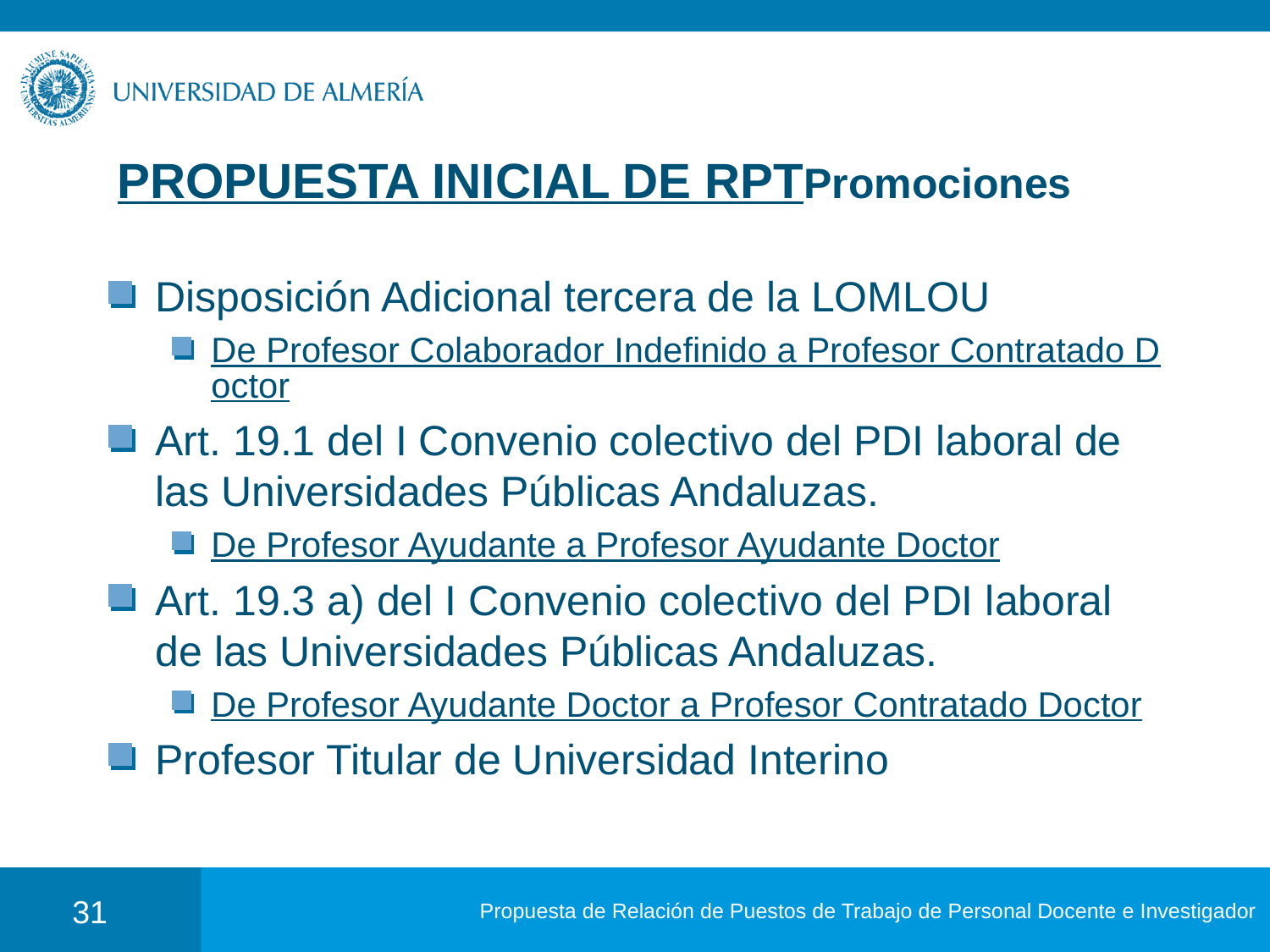

# PROPUESTA INICIAL DE RPT Promociones
Disposición Adicional tercera de la LOMLOU
De Profesor Colaborador Indefinido a Profesor Contratado Doctor
Art. 19.1 del I Convenio colectivo del PDI laboral de las Universidades Públicas Andaluzas.
De Profesor Ayudante a Profesor Ayudante Doctor
Art. 19.3 a) del I Convenio colectivo del PDI laboral de las Universidades Públicas Andaluzas.
De Profesor Ayudante Doctor a Profesor Contratado Doctor
Profesor Titular de Universidad Interino

31